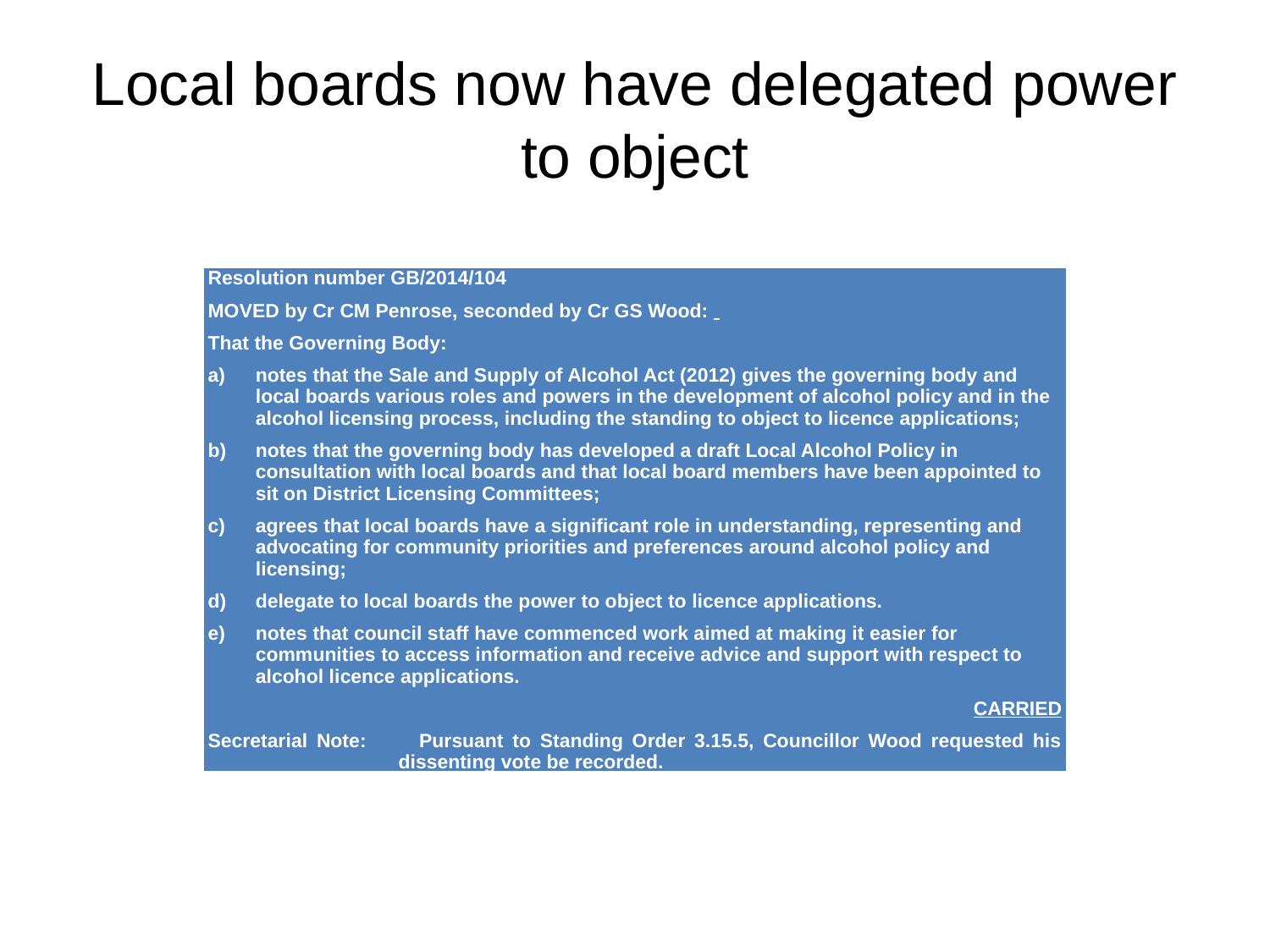

# Local boards now have delegated power to object
| Resolution number GB/2014/104 MOVED by Cr CM Penrose, seconded by Cr GS Wood:   That the Governing Body: notes that the Sale and Supply of Alcohol Act (2012) gives the governing body and local boards various roles and powers in the development of alcohol policy and in the alcohol licensing process, including the standing to object to licence applications; notes that the governing body has developed a draft Local Alcohol Policy in consultation with local boards and that local board members have been appointed to sit on District Licensing Committees; agrees that local boards have a significant role in understanding, representing and advocating for community priorities and preferences around alcohol policy and licensing; delegate to local boards the power to object to licence applications. notes that council staff have commenced work aimed at making it easier for communities to access information and receive advice and support with respect to alcohol licence applications. CARRIED Secretarial Note:         Pursuant to Standing Order 3.15.5, Councillor Wood requested his dissenting vote be recorded. |
| --- |